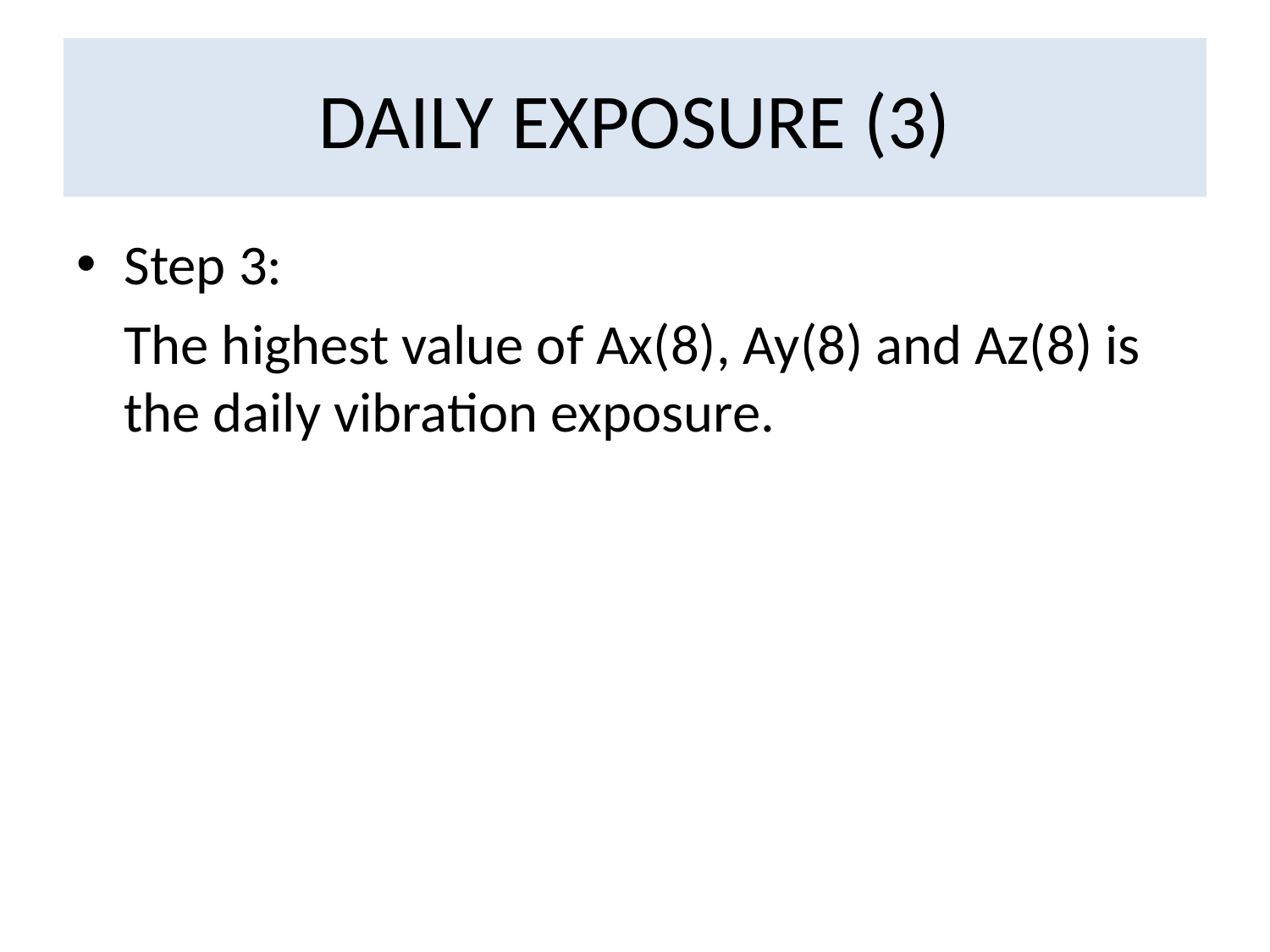

# DAILY EXPOSURE (3)
Step 3:
	The highest value of Ax(8), Ay(8) and Az(8) is the daily vibration exposure.